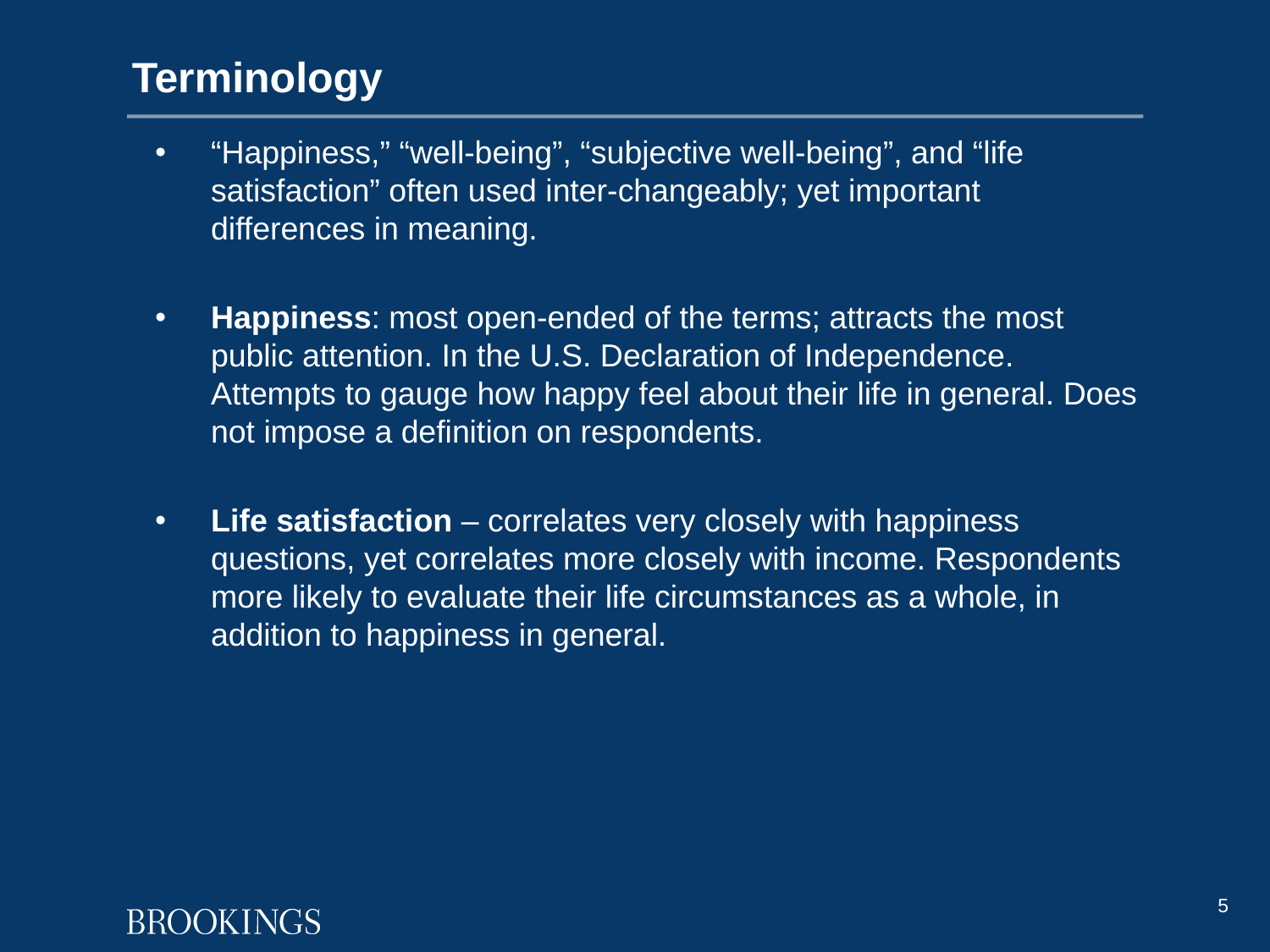

# Terminology
“Happiness,” “well-being”, “subjective well-being”, and “life satisfaction” often used inter-changeably; yet important differences in meaning.

Happiness: most open-ended of the terms; attracts the most public attention. In the U.S. Declaration of Independence. Attempts to gauge how happy feel about their life in general. Does not impose a definition on respondents.

Life satisfaction – correlates very closely with happiness questions, yet correlates more closely with income. Respondents more likely to evaluate their life circumstances as a whole, in addition to happiness in general.